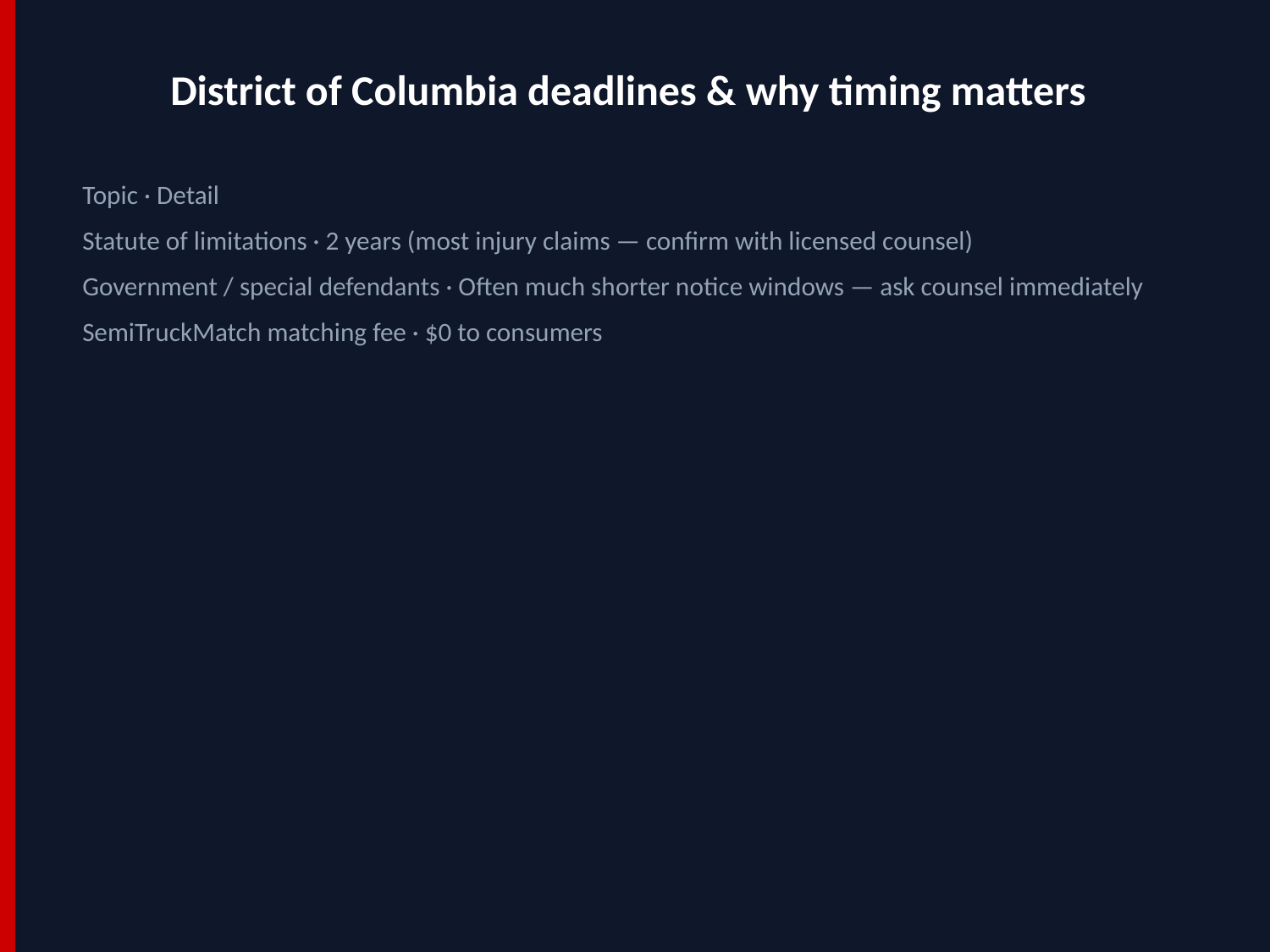

District of Columbia deadlines & why timing matters
Topic · Detail
Statute of limitations · 2 years (most injury claims — confirm with licensed counsel)
Government / special defendants · Often much shorter notice windows — ask counsel immediately
SemiTruckMatch matching fee · $0 to consumers